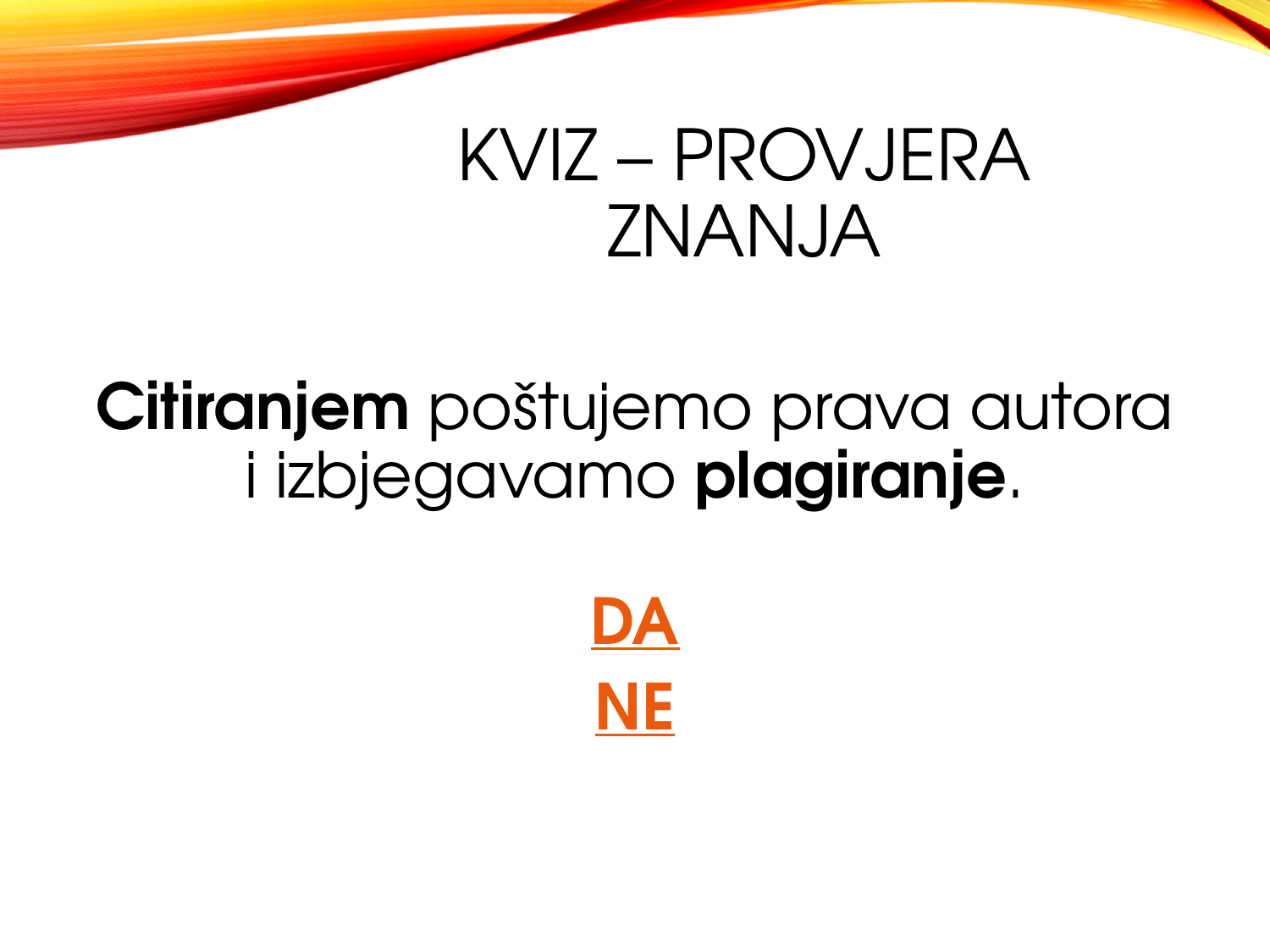

# KVIZ – PROVJERA ZNANJA

Citiranjem poštujemo prava autora i izbjegavamo plagiranje.

DA
NE